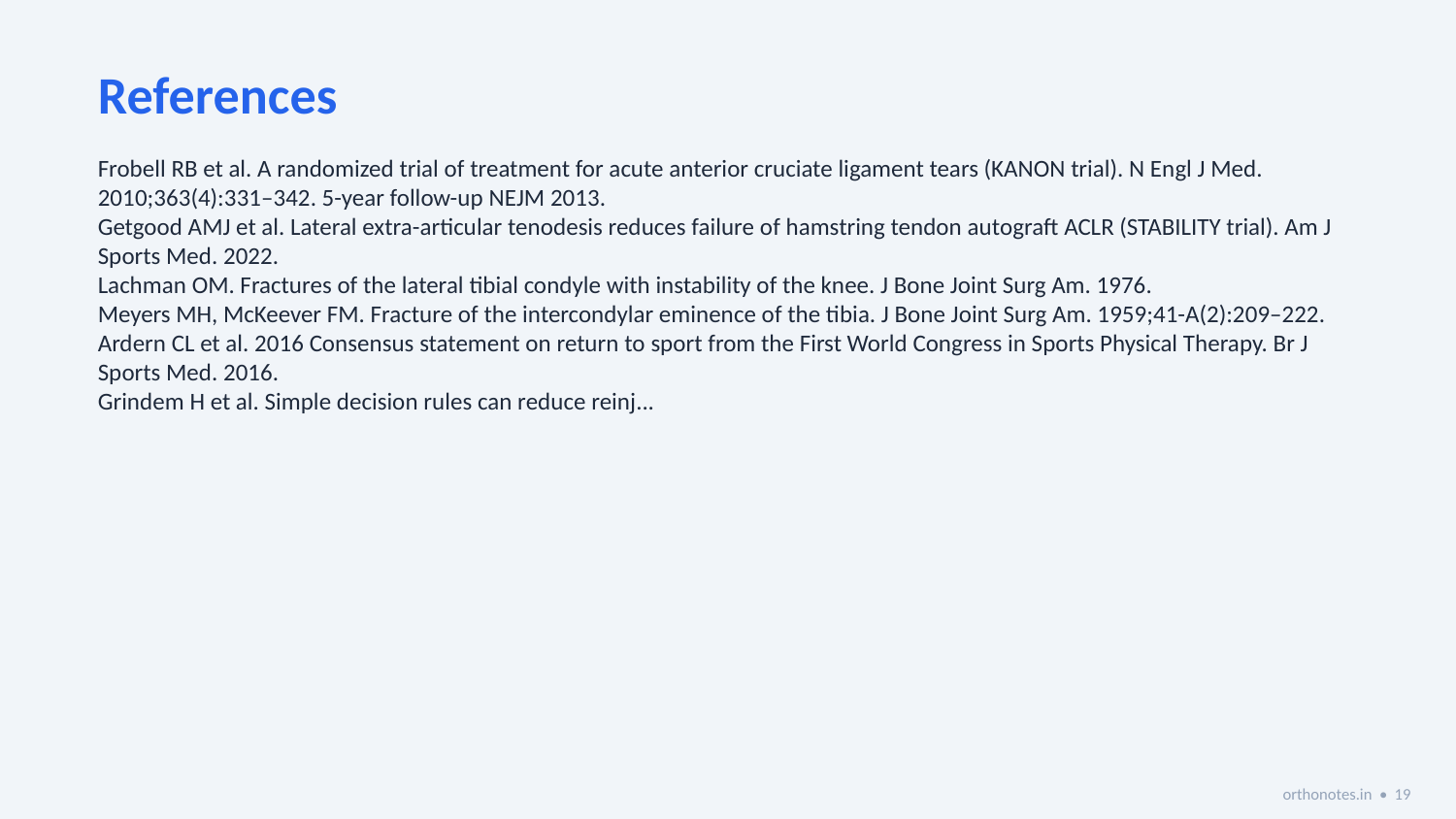

References
Frobell RB et al. A randomized trial of treatment for acute anterior cruciate ligament tears (KANON trial). N Engl J Med. 2010;363(4):331–342. 5-year follow-up NEJM 2013.
Getgood AMJ et al. Lateral extra-articular tenodesis reduces failure of hamstring tendon autograft ACLR (STABILITY trial). Am J Sports Med. 2022.
Lachman OM. Fractures of the lateral tibial condyle with instability of the knee. J Bone Joint Surg Am. 1976.
Meyers MH, McKeever FM. Fracture of the intercondylar eminence of the tibia. J Bone Joint Surg Am. 1959;41-A(2):209–222.
Ardern CL et al. 2016 Consensus statement on return to sport from the First World Congress in Sports Physical Therapy. Br J Sports Med. 2016.
Grindem H et al. Simple decision rules can reduce reinj...
orthonotes.in  •  19